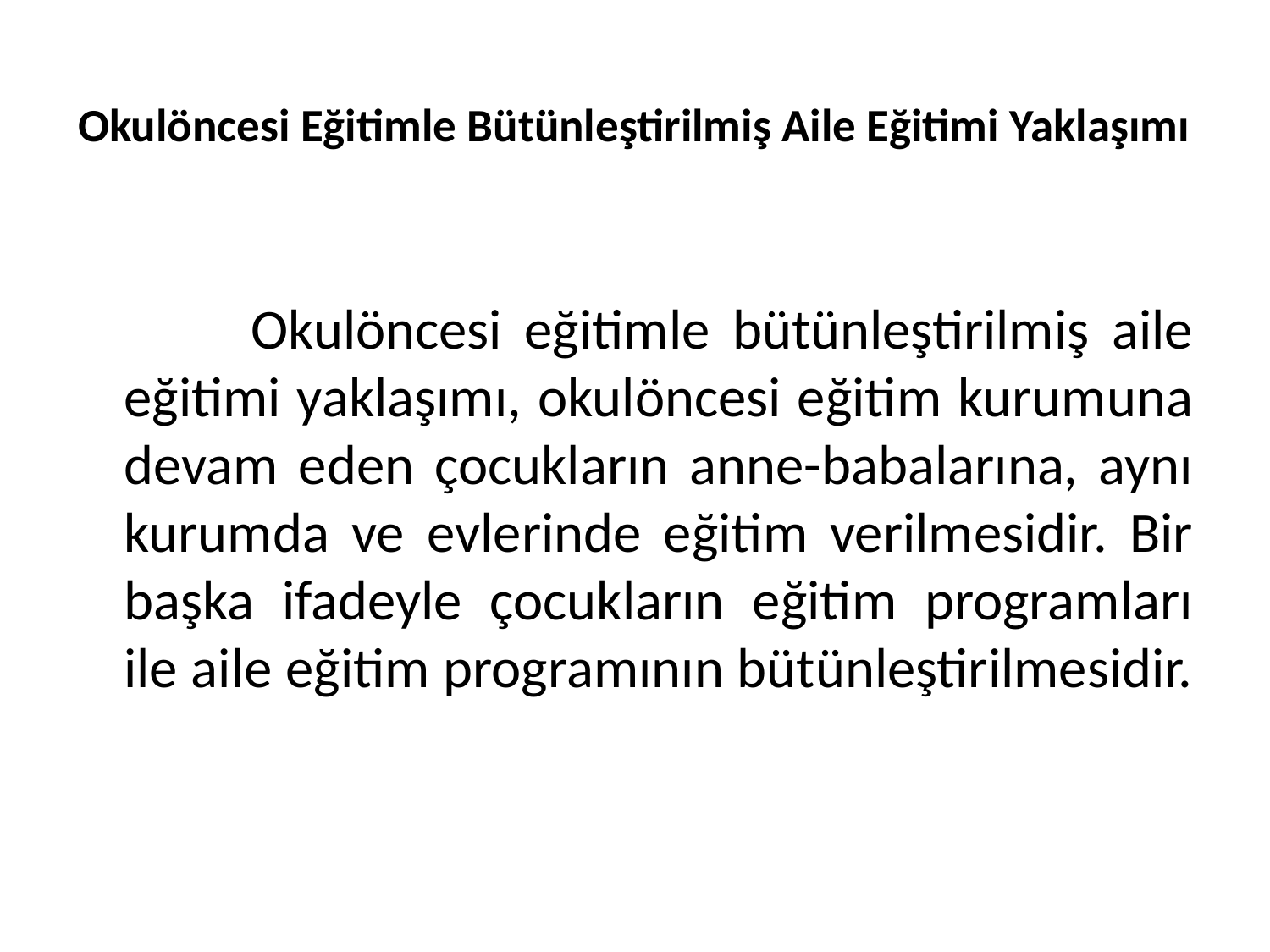

# Okulöncesi Eğitimle Bütünleştirilmiş Aile Eğitimi Yaklaşımı
		Okulöncesi eğitimle bütünleştirilmiş aile eğitimi yaklaşımı, okulöncesi eğitim kurumuna devam eden çocukların anne-babalarına, aynı kurumda ve evlerinde eğitim verilmesidir. Bir başka ifadeyle çocukların eğitim programları ile aile eğitim programının bütünleştirilmesidir.